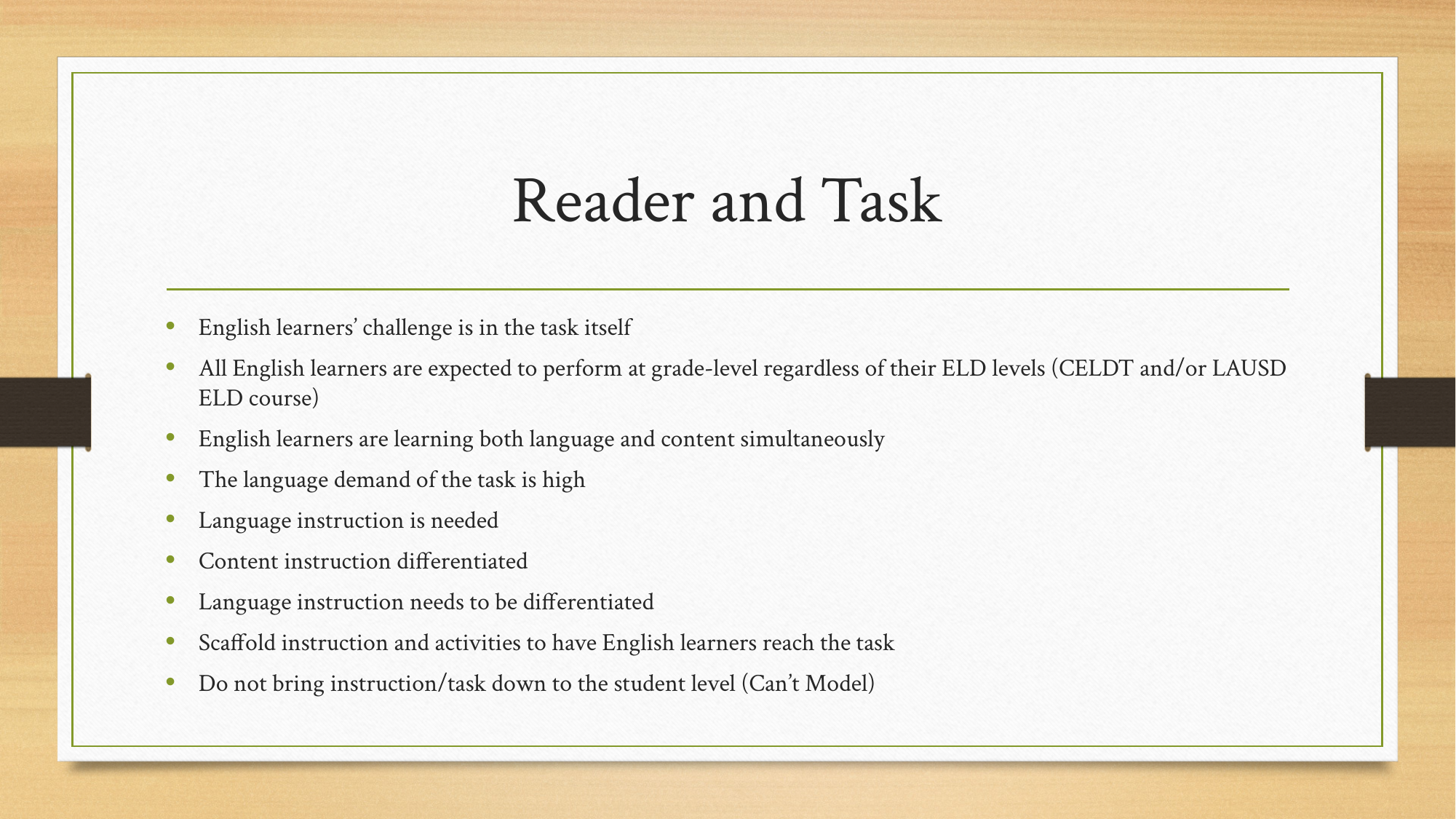

# Reader and Task
English learners’ challenge is in the task itself
All English learners are expected to perform at grade-level regardless of their ELD levels (CELDT and/or LAUSD ELD course)
English learners are learning both language and content simultaneously
The language demand of the task is high
Language instruction is needed
Content instruction differentiated
Language instruction needs to be differentiated
Scaffold instruction and activities to have English learners reach the task
Do not bring instruction/task down to the student level (Can’t Model)